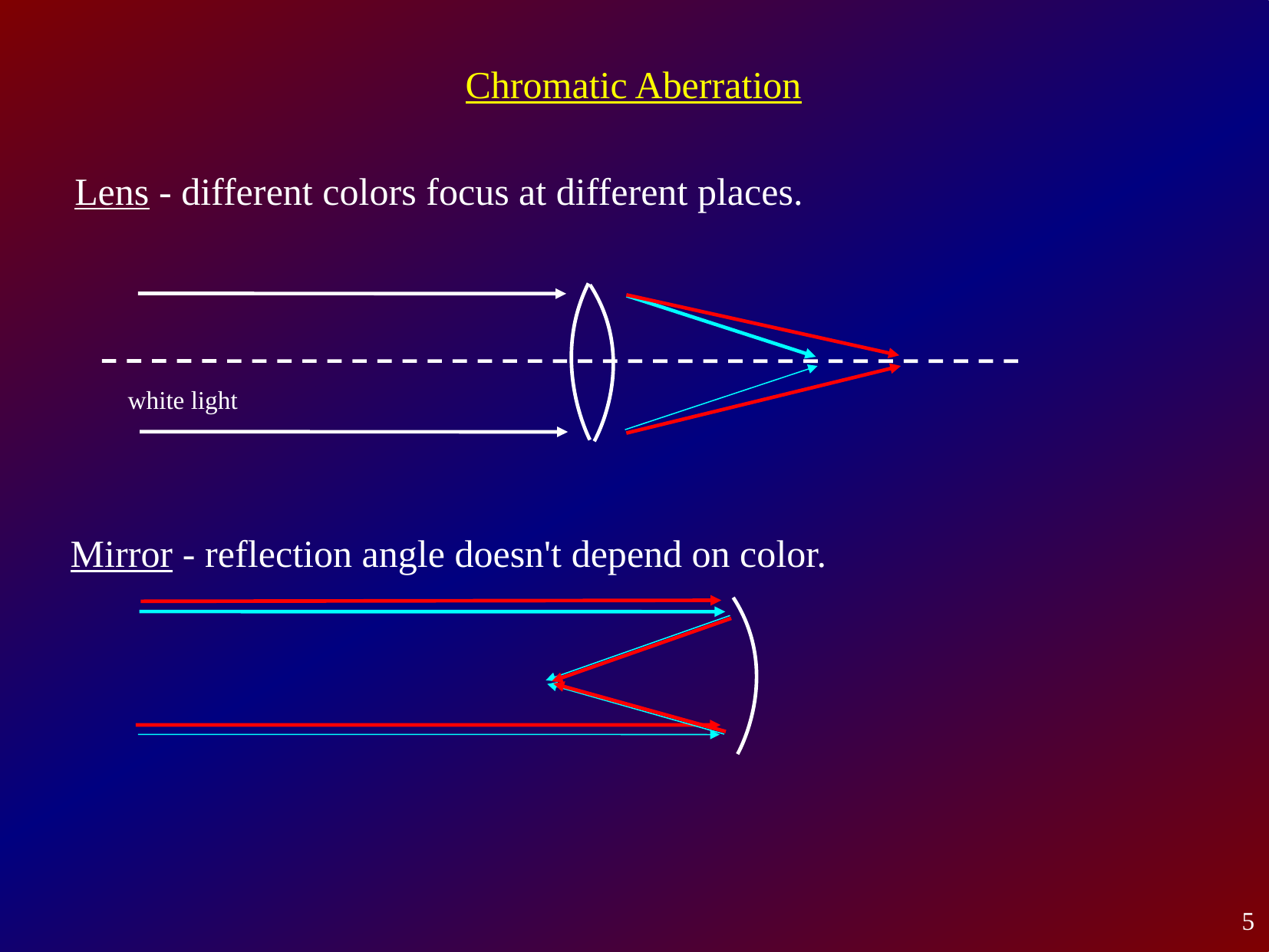

Chromatic Aberration
Lens - different colors focus at different places.

white light

Mirror - reflection angle doesn't depend on color.

5